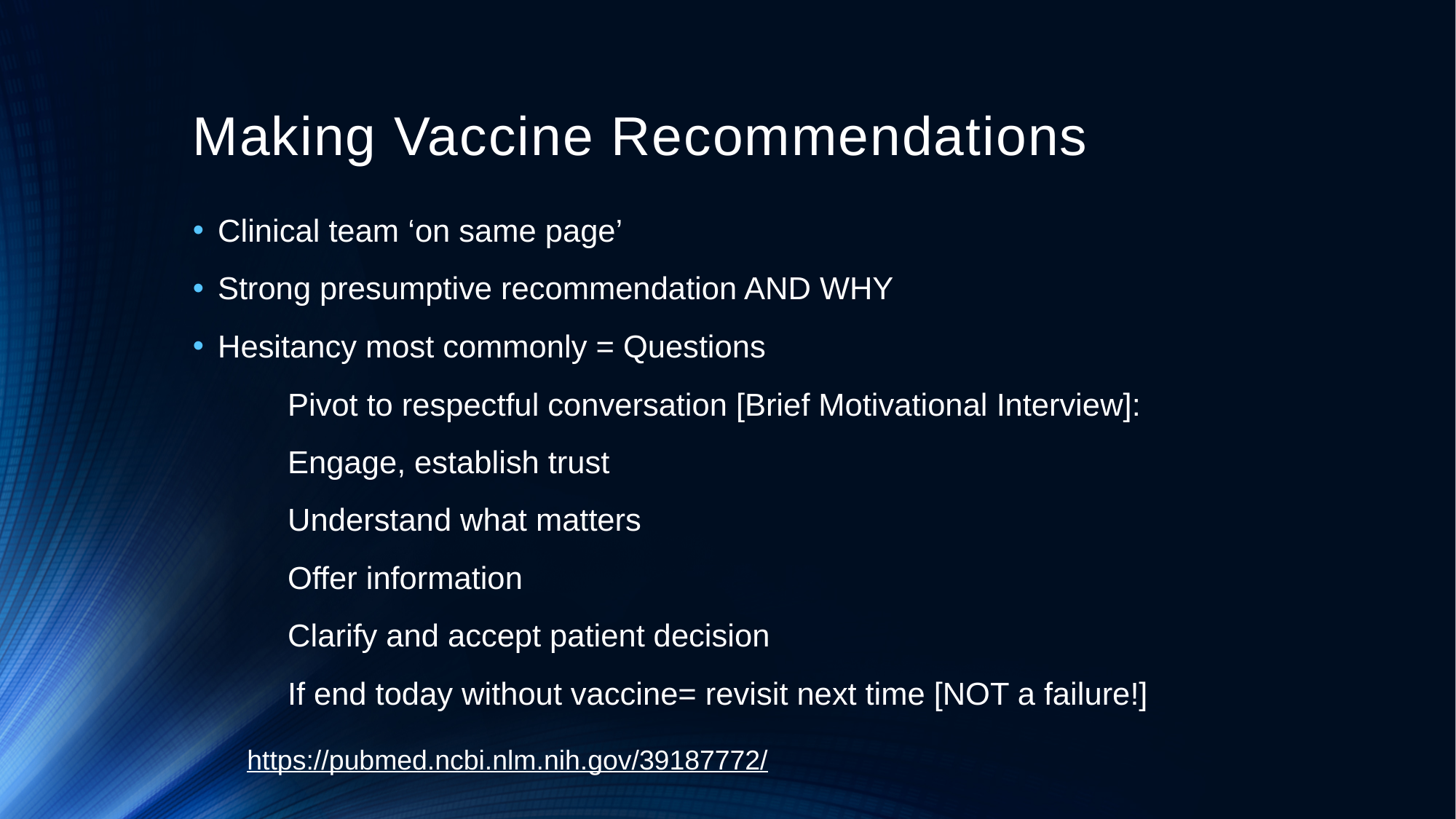

# Making Vaccine Recommendations
Clinical team ‘on same page’
Strong presumptive recommendation AND WHY
Hesitancy most commonly = Questions
	Pivot to respectful conversation [Brief Motivational Interview]:
		Engage, establish trust
		Understand what matters
		Offer information
		Clarify and accept patient decision
	If end today without vaccine= revisit next time [NOT a failure!]

https://pubmed.ncbi.nlm.nih.gov/39187772/